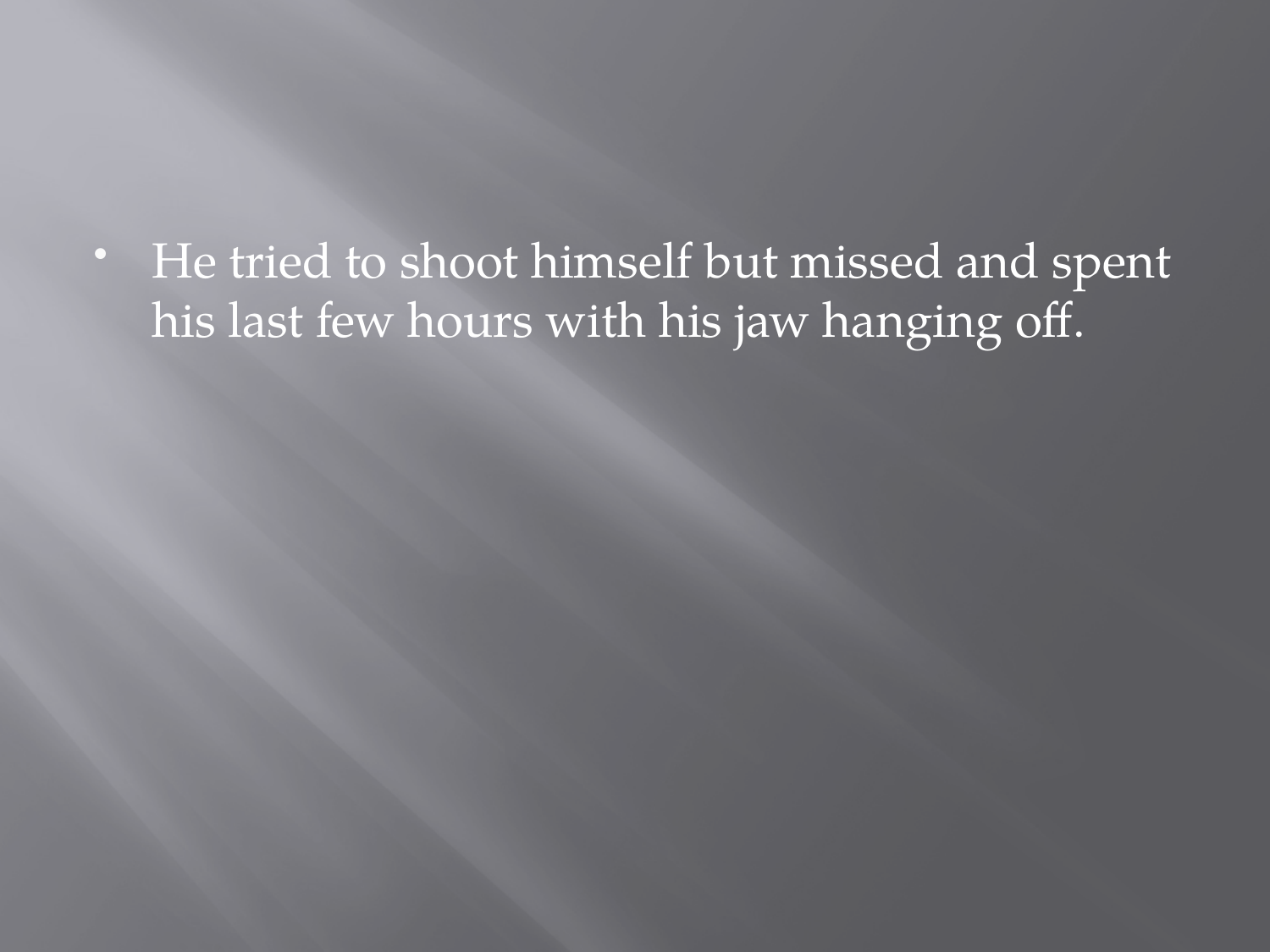

#
He tried to shoot himself but missed and spent his last few hours with his jaw hanging off.